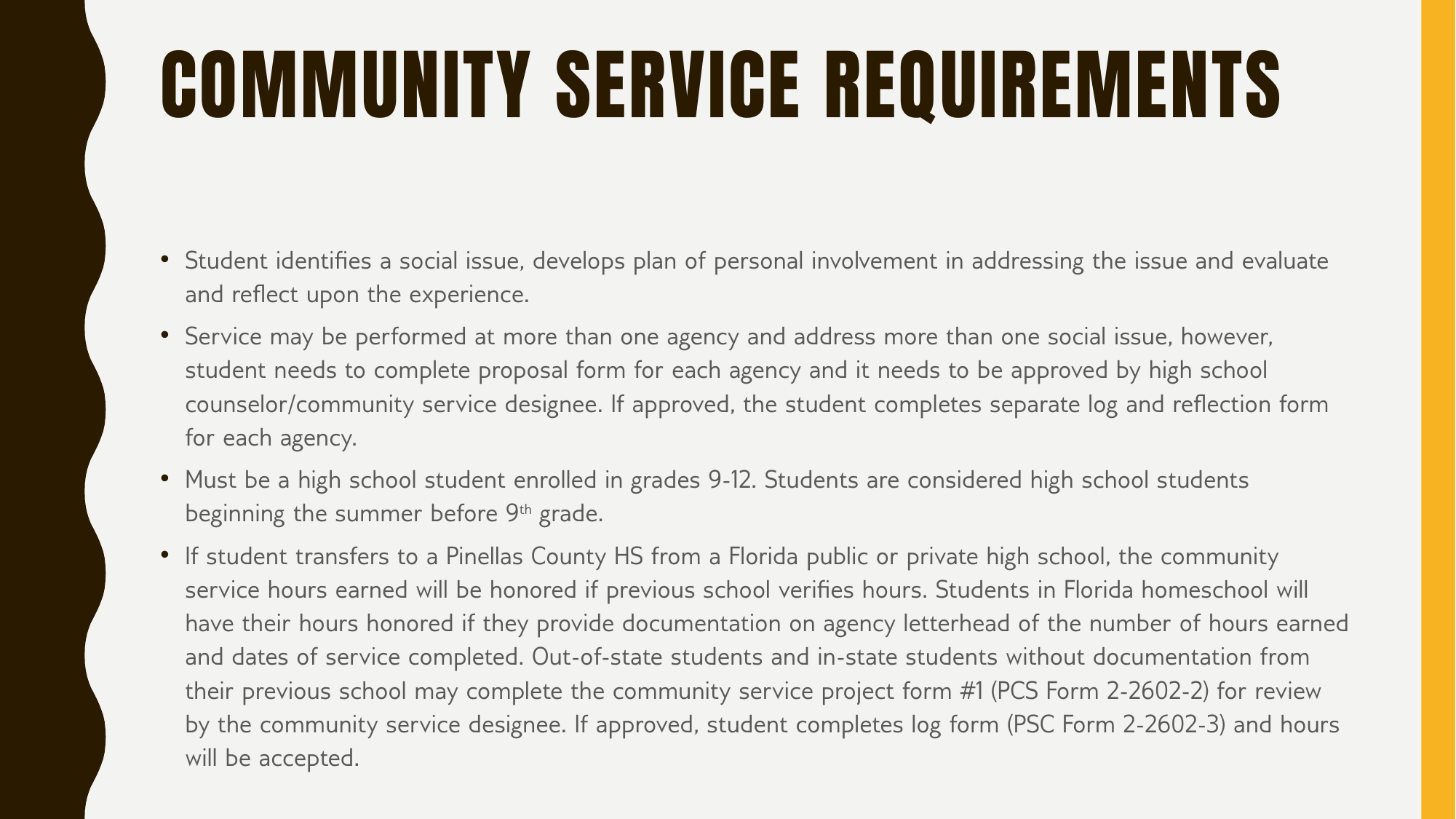

# Community Service Requirements
Student identifies a social issue, develops plan of personal involvement in addressing the issue and evaluate and reflect upon the experience.
Service may be performed at more than one agency and address more than one social issue, however, student needs to complete proposal form for each agency and it needs to be approved by high school counselor/community service designee. If approved, the student completes separate log and reflection form for each agency.
Must be a high school student enrolled in grades 9-12. Students are considered high school students beginning the summer before 9th grade.
If student transfers to a Pinellas County HS from a Florida public or private high school, the community service hours earned will be honored if previous school verifies hours. Students in Florida homeschool will have their hours honored if they provide documentation on agency letterhead of the number of hours earned and dates of service completed. Out-of-state students and in-state students without documentation from their previous school may complete the community service project form #1 (PCS Form 2-2602-2) for review by the community service designee. If approved, student completes log form (PSC Form 2-2602-3) and hours will be accepted.